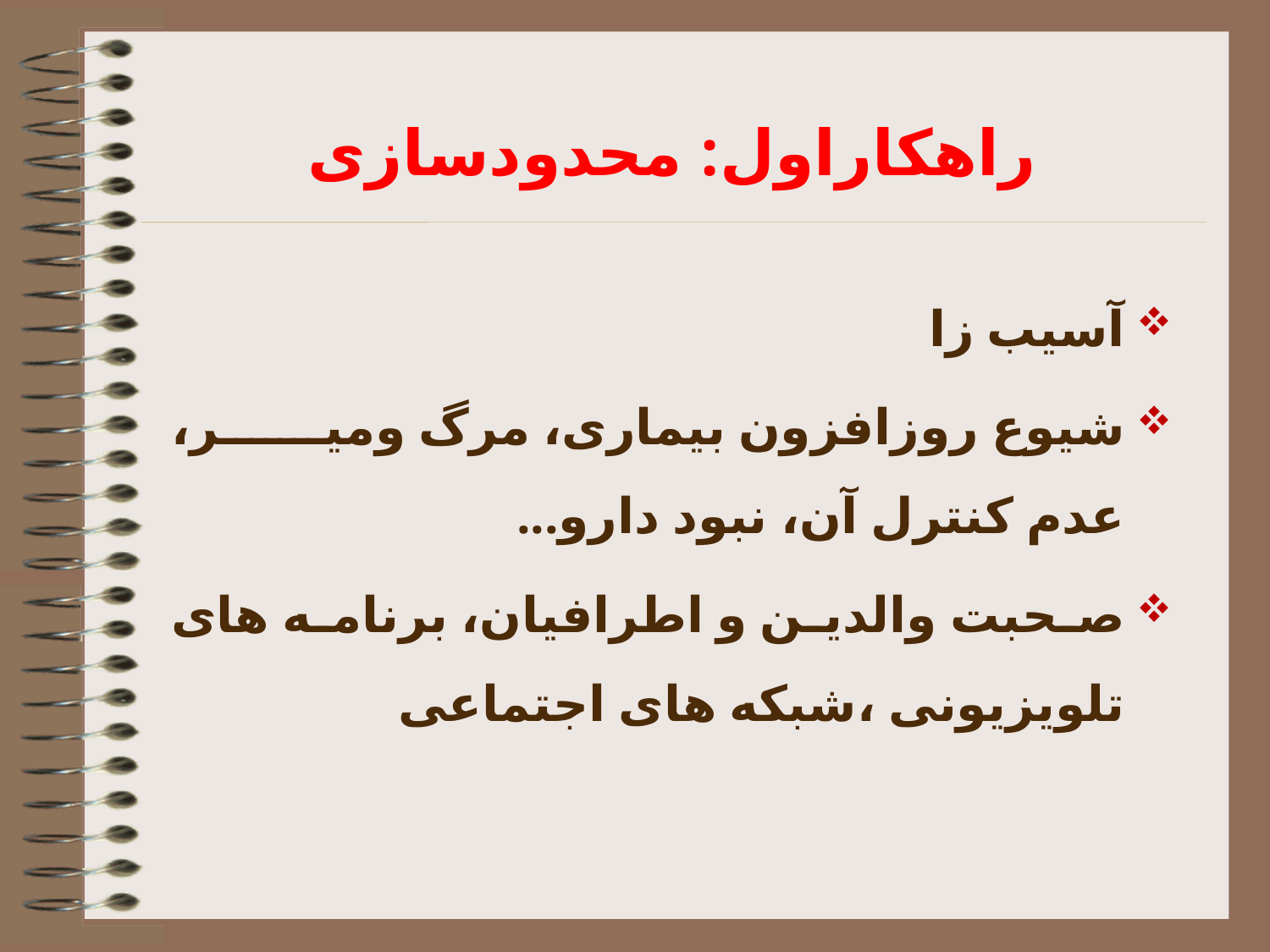

راهکاراول: محدودسازی

آسیب زا
شیوع روزافزون بیماری، مرگ ومیر، عدم کنترل آن، نبود دارو...
صحبت والدین و اطرافیان، برنامه های تلویزیونی ،شبکه های اجتماعی